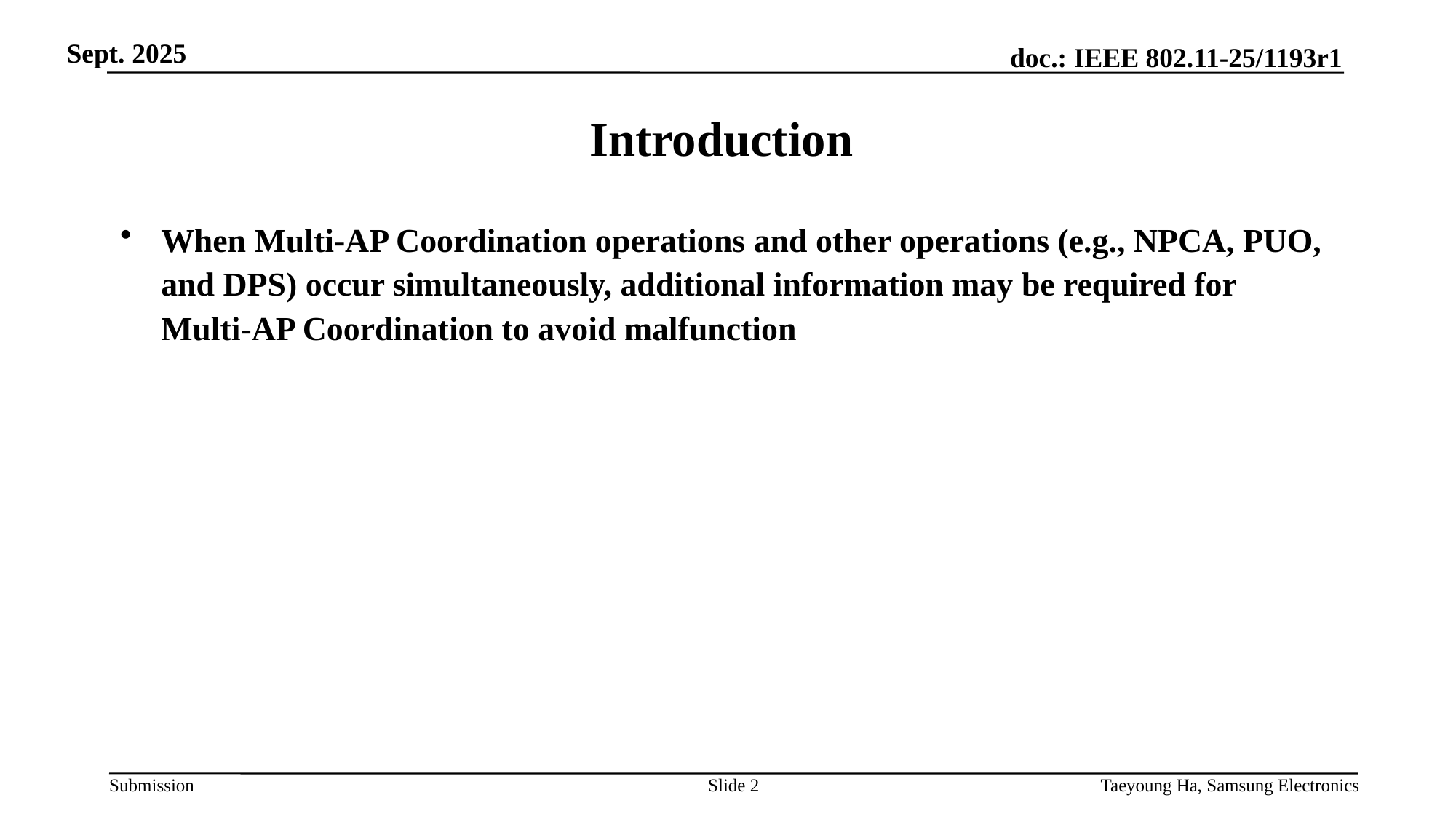

# Introduction
When Multi-AP Coordination operations and other operations (e.g., NPCA, PUO, and DPS) occur simultaneously, additional information may be required for Multi-AP Coordination to avoid malfunction
Slide 2
Taeyoung Ha, Samsung Electronics